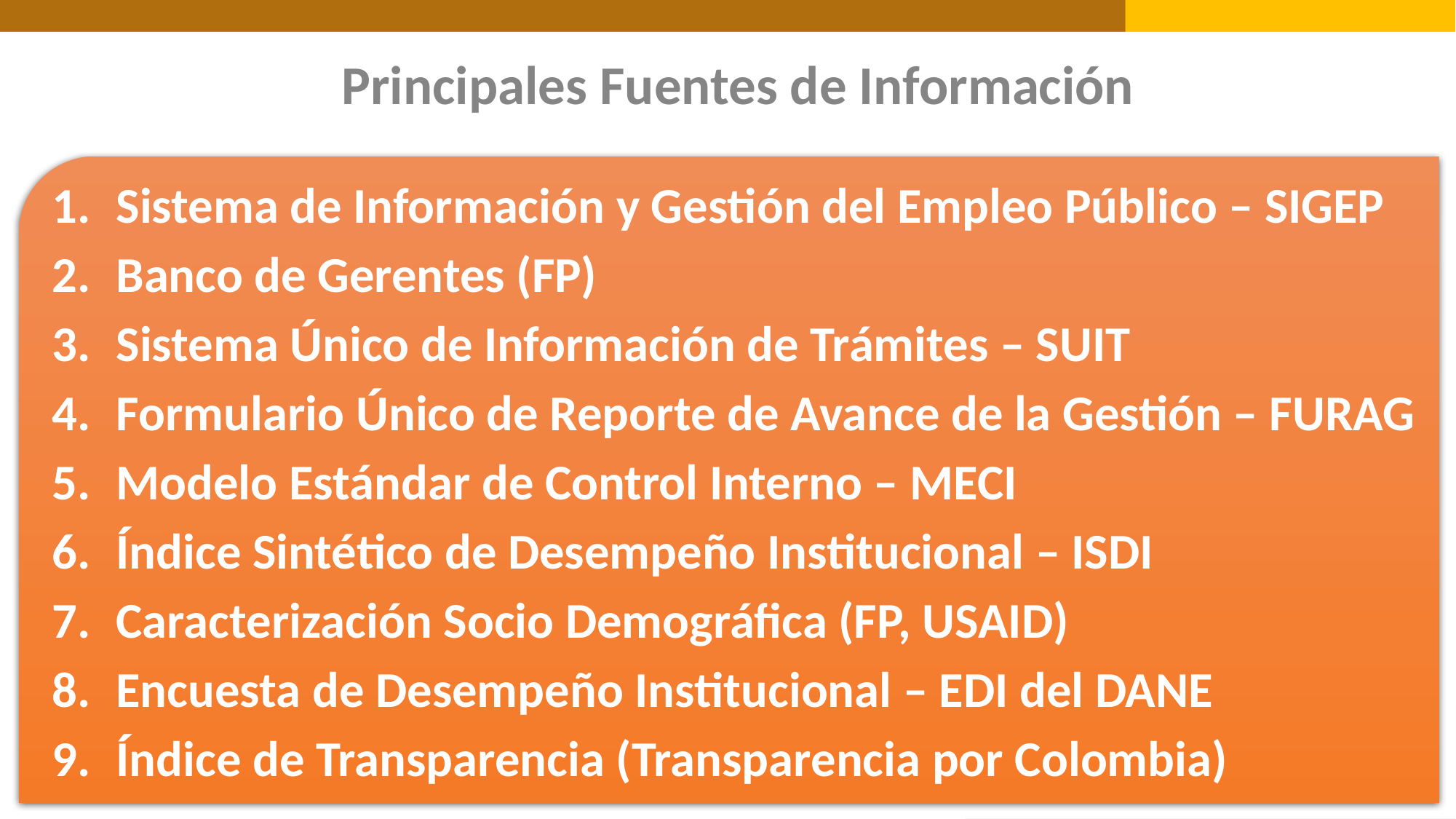

Principales Fuentes de Información
Sistema de Información y Gestión del Empleo Público – SIGEP
Banco de Gerentes (FP)
Sistema Único de Información de Trámites – SUIT
Formulario Único de Reporte de Avance de la Gestión – FURAG
Modelo Estándar de Control Interno – MECI
Índice Sintético de Desempeño Institucional – ISDI
Caracterización Socio Demográfica (FP, USAID)
Encuesta de Desempeño Institucional – EDI del DANE
Índice de Transparencia (Transparencia por Colombia)